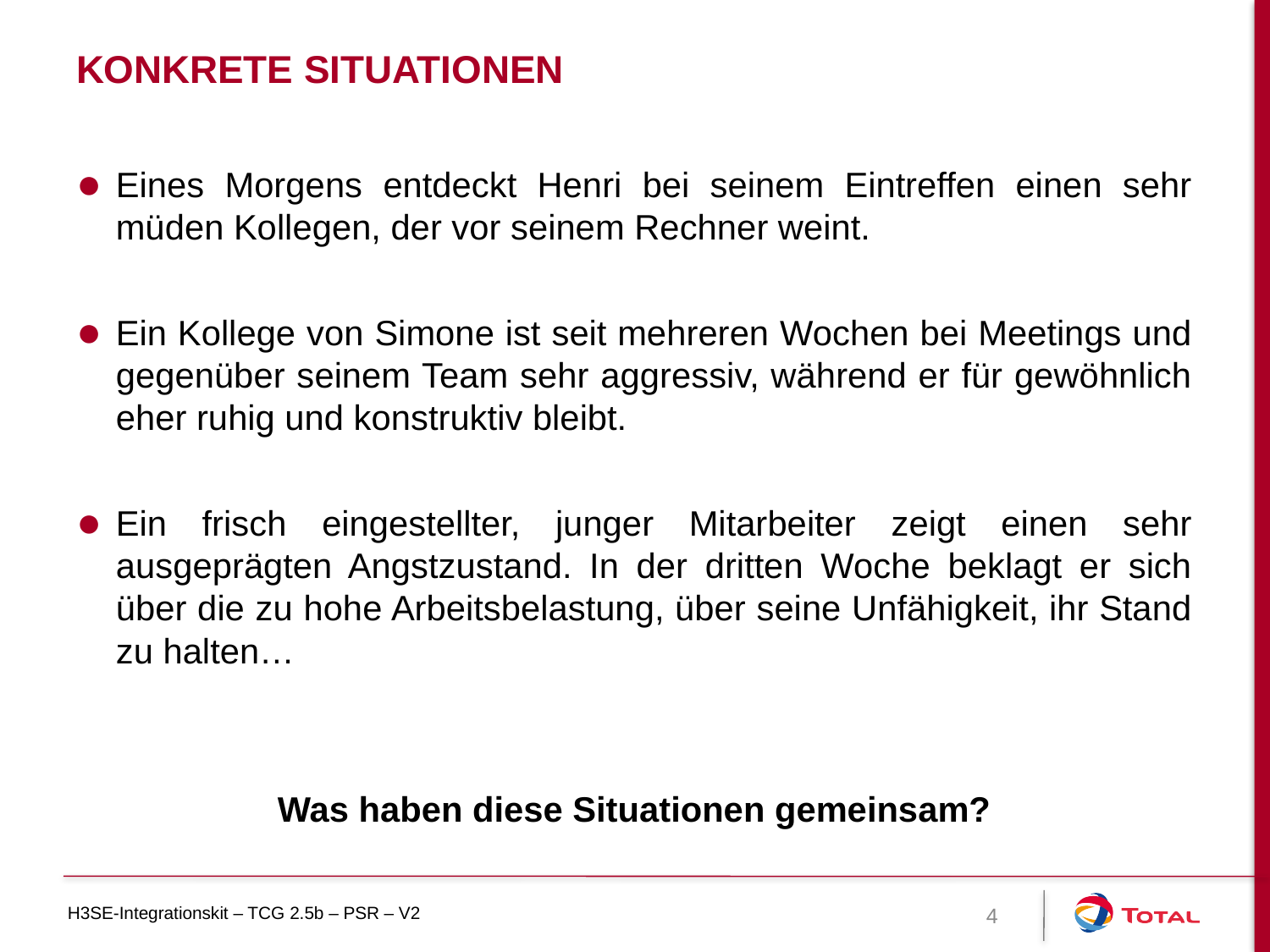

# Konkrete Situationen
Eines Morgens entdeckt Henri bei seinem Eintreffen einen sehr müden Kollegen, der vor seinem Rechner weint.

Ein Kollege von Simone ist seit mehreren Wochen bei Meetings und gegenüber seinem Team sehr aggressiv, während er für gewöhnlich eher ruhig und konstruktiv bleibt.

Ein frisch eingestellter, junger Mitarbeiter zeigt einen sehr ausgeprägten Angstzustand. In der dritten Woche beklagt er sich über die zu hohe Arbeitsbelastung, über seine Unfähigkeit, ihr Stand zu halten…

Was haben diese Situationen gemeinsam?
4
H3SE-Integrationskit – TCG 2.5b – PSR – V2